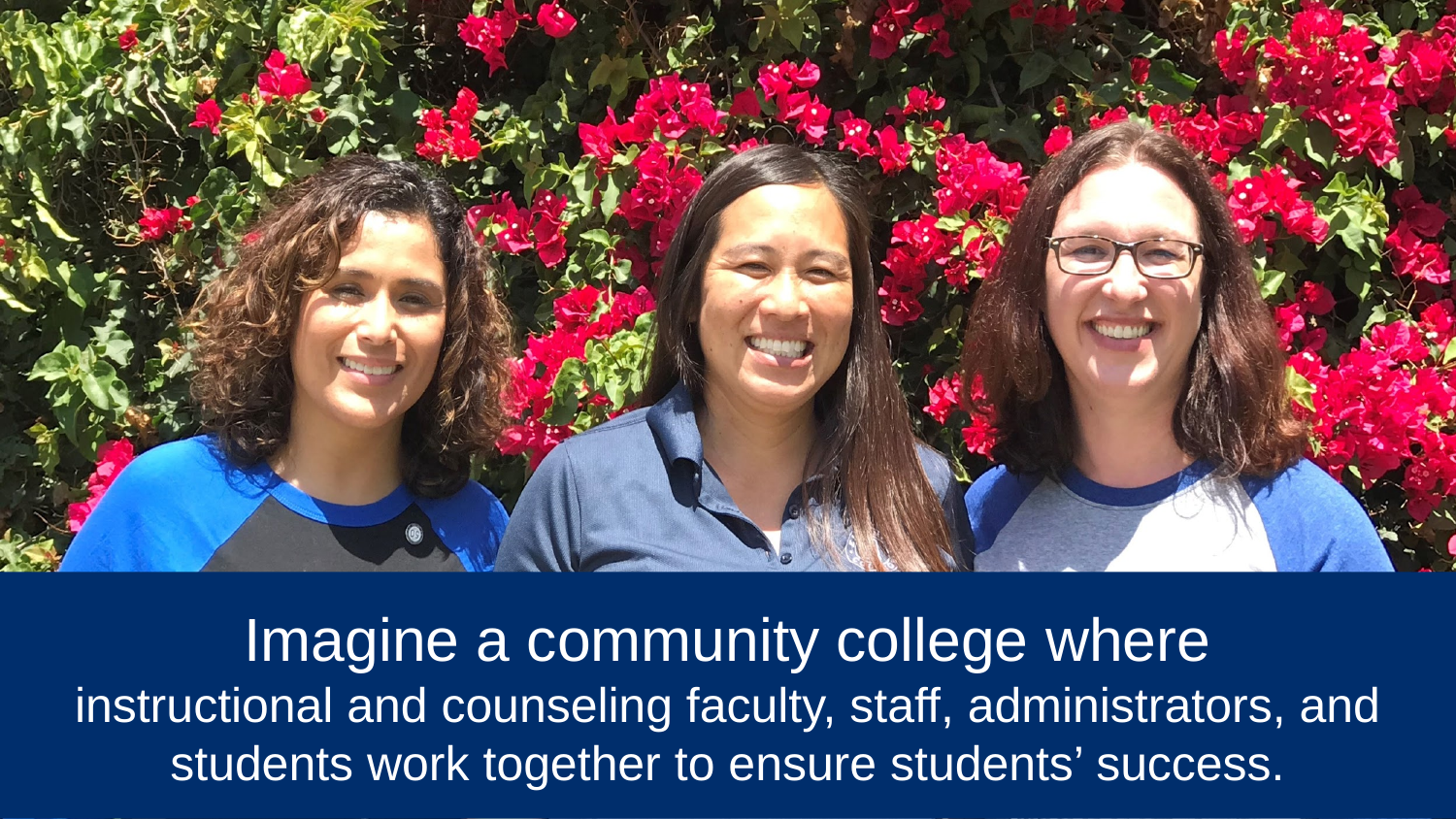

# Imagine a community college where
instructional and counseling faculty, staff, administrators, and students work together to ensure students’ success.